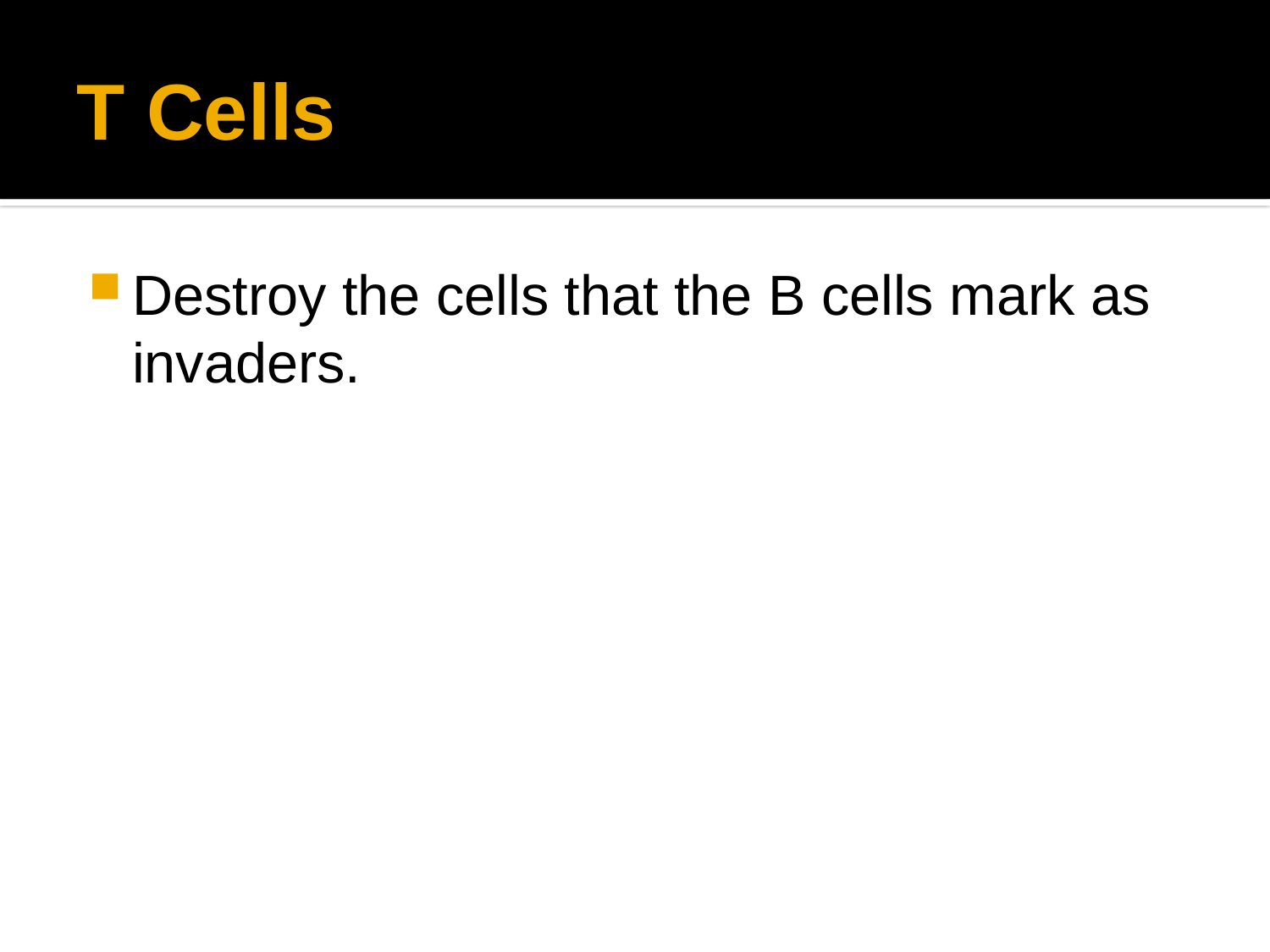

# T Cells
Destroy the cells that the B cells mark as invaders.